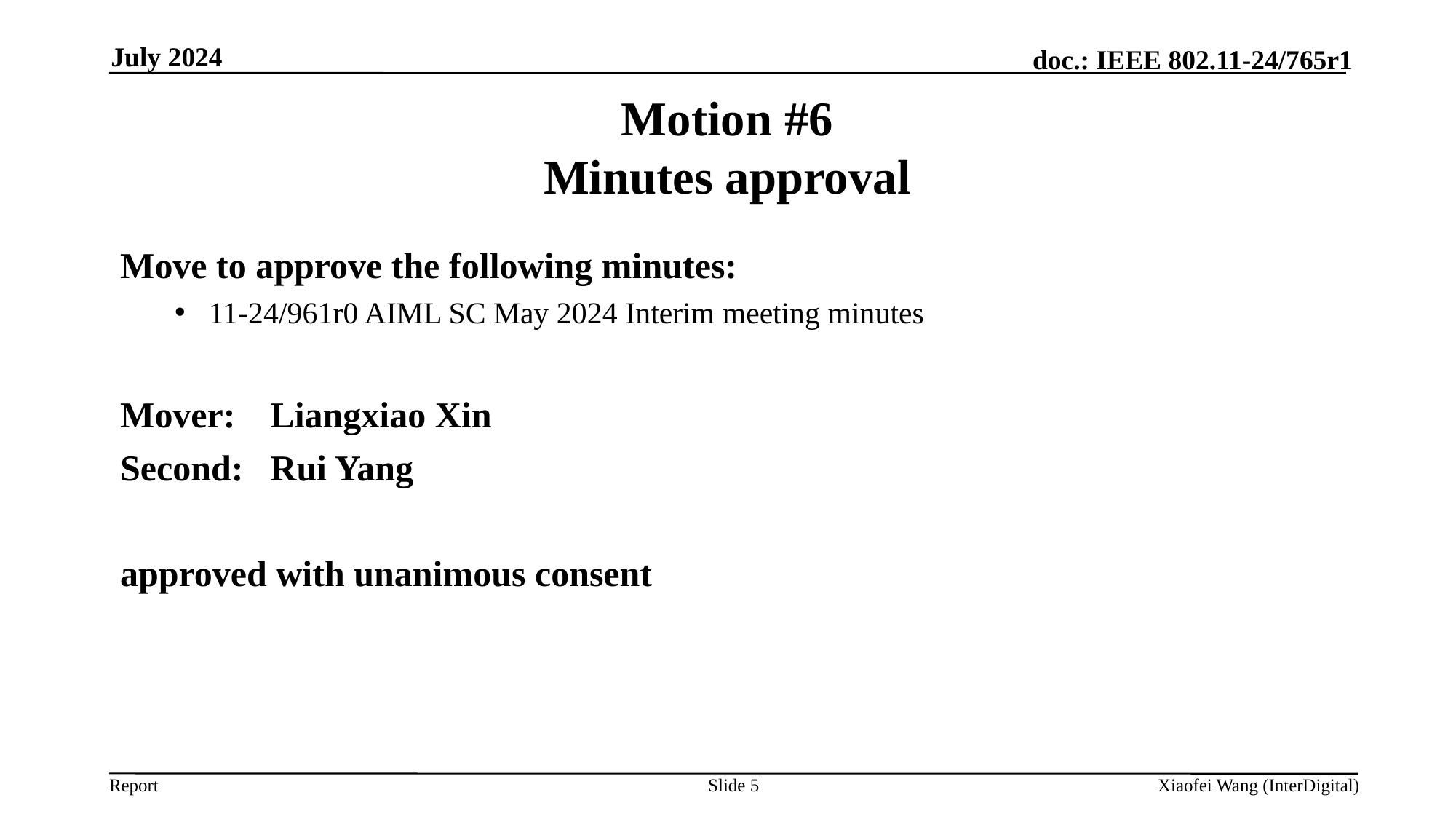

July 2024
# Motion #6 Minutes approval
Move to approve the following minutes:
11-24/961r0 AIML SC May 2024 Interim meeting minutes

Mover:	Liangxiao Xin
Second:	Rui Yang

approved with unanimous consent
Slide 5
Xiaofei Wang (InterDigital)